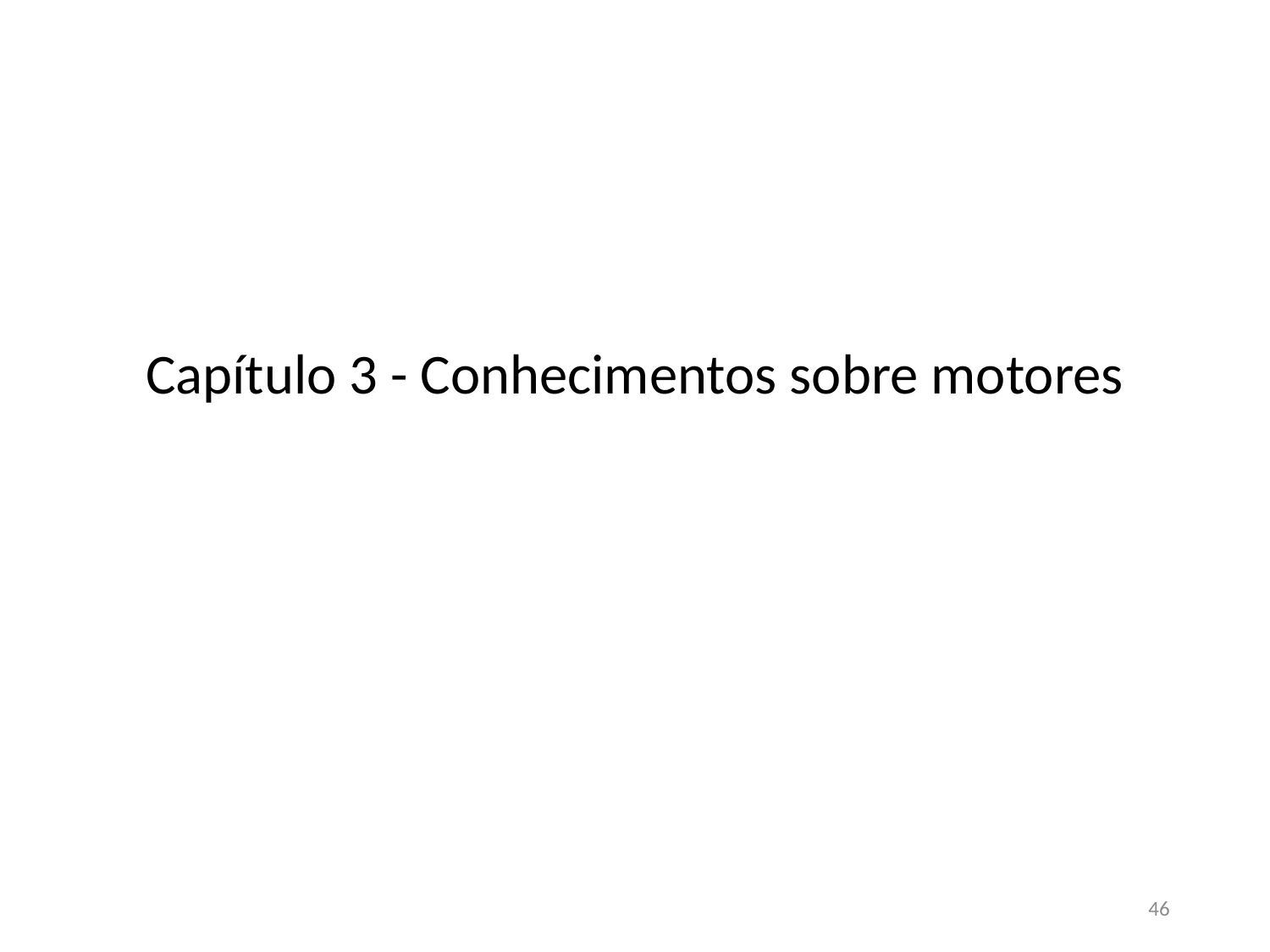

# Capítulo 3 - Conhecimentos sobre motores
46